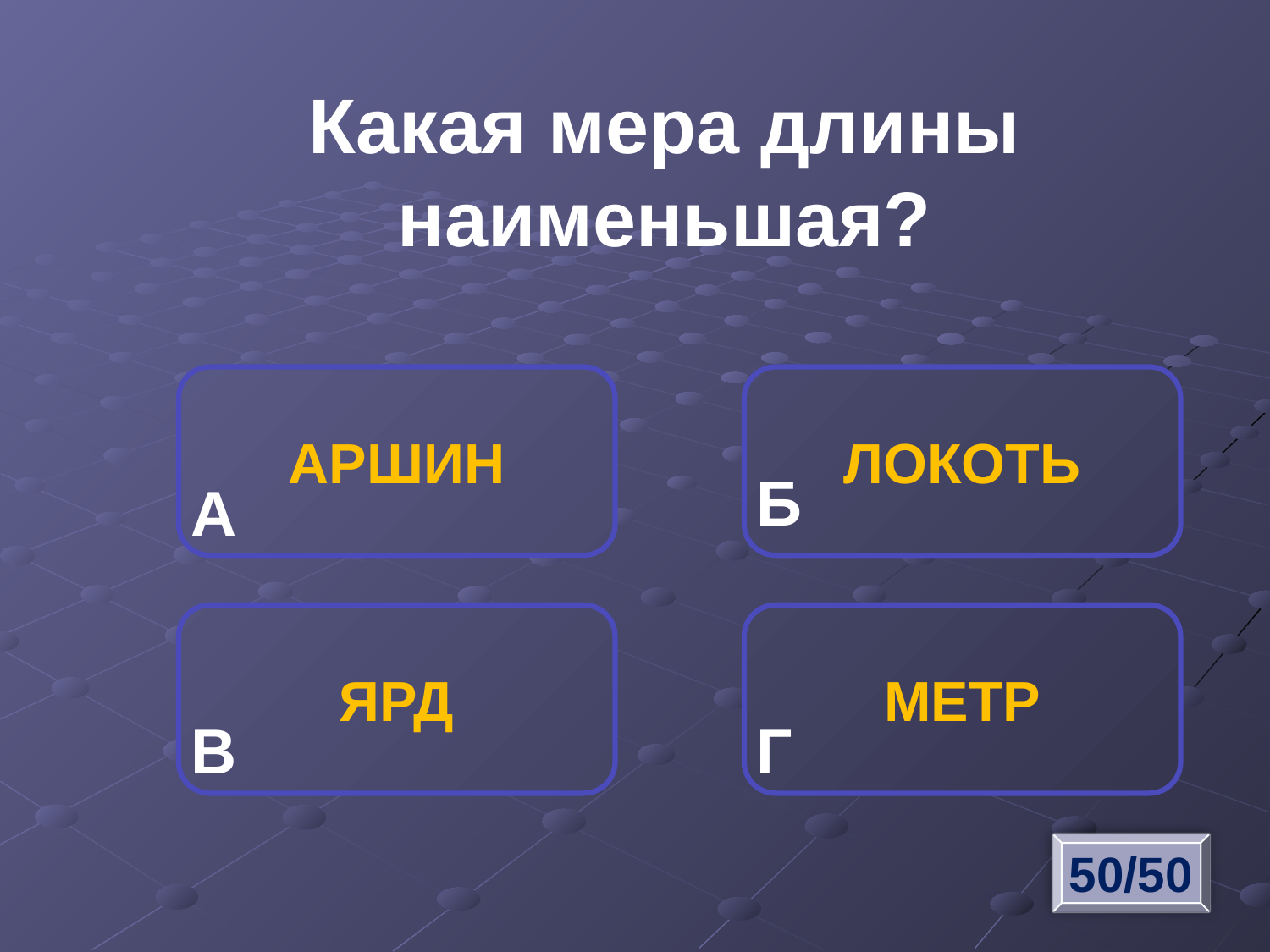

Какая мера длины наименьшая?
АРШИН
ЛОКОТЬ
Б
А
ЯРД
МЕТР
В
Г
50/50